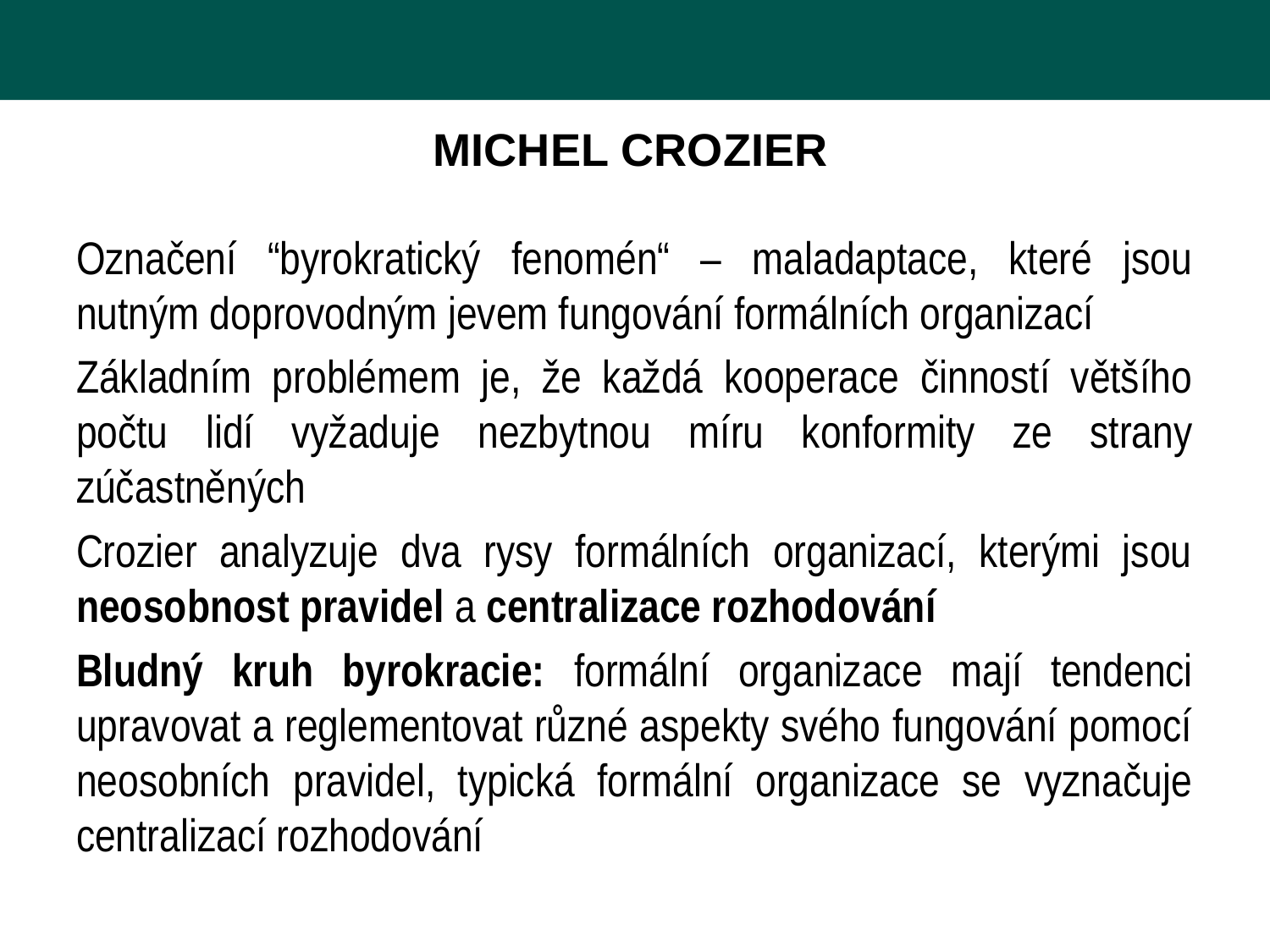

# MICHEL CROZIER
Označení “byrokratický fenomén“ – maladaptace, které jsou nutným doprovodným jevem fungování formálních organizací
Základním problémem je, že každá kooperace činností většího počtu lidí vyžaduje nezbytnou míru konformity ze strany zúčastněných
Crozier analyzuje dva rysy formálních organizací, kterými jsou neosobnost pravidel a centralizace rozhodování
Bludný kruh byrokracie: formální organizace mají tendenci upravovat a reglementovat různé aspekty svého fungování pomocí neosobních pravidel, typická formální organizace se vyznačuje centralizací rozhodování